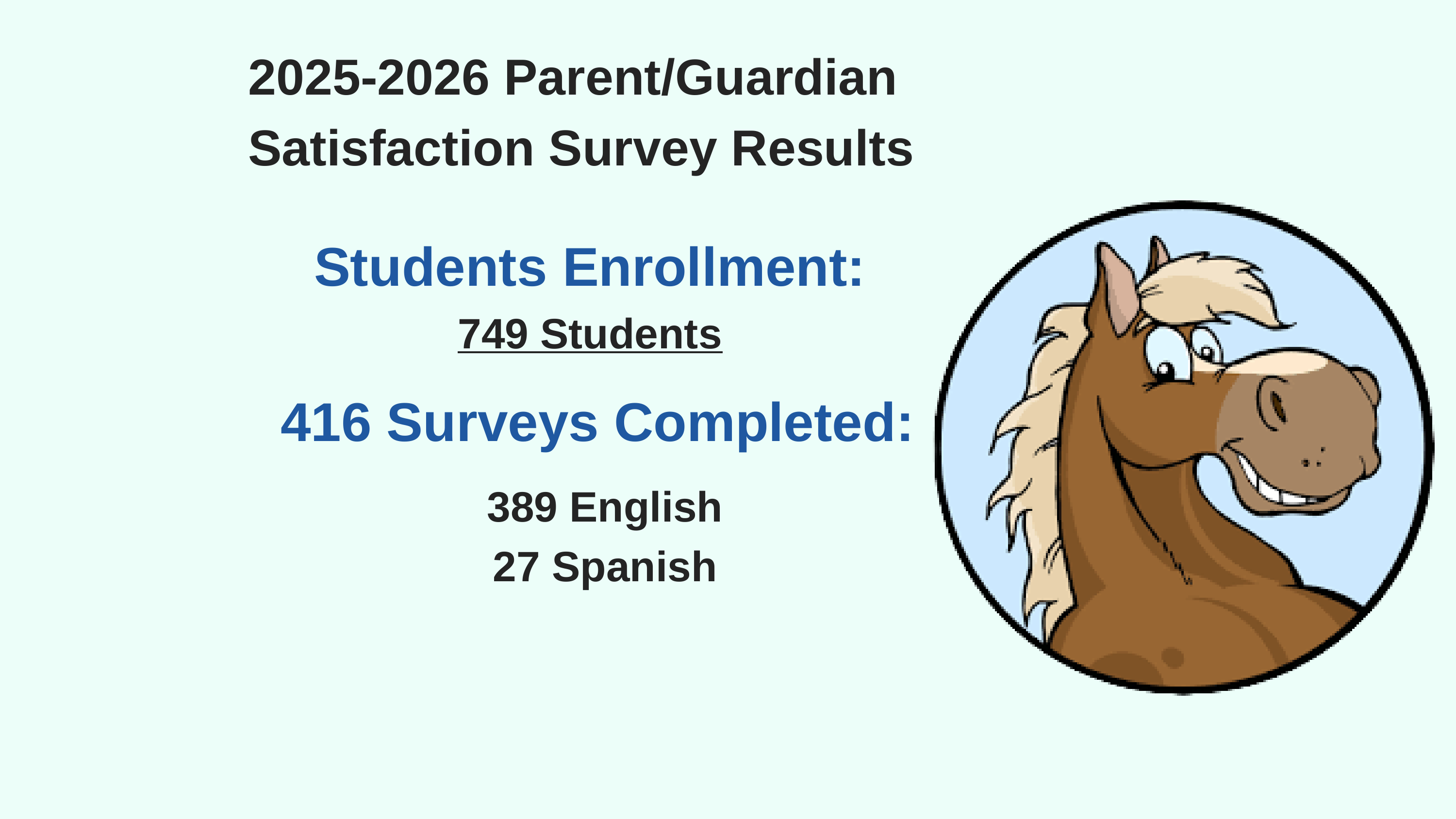

2025-2026 Parent/Guardian Satisfaction Survey Results

Students Enrollment:
749 Students
416 Surveys Completed:
389 English
27 Spanish